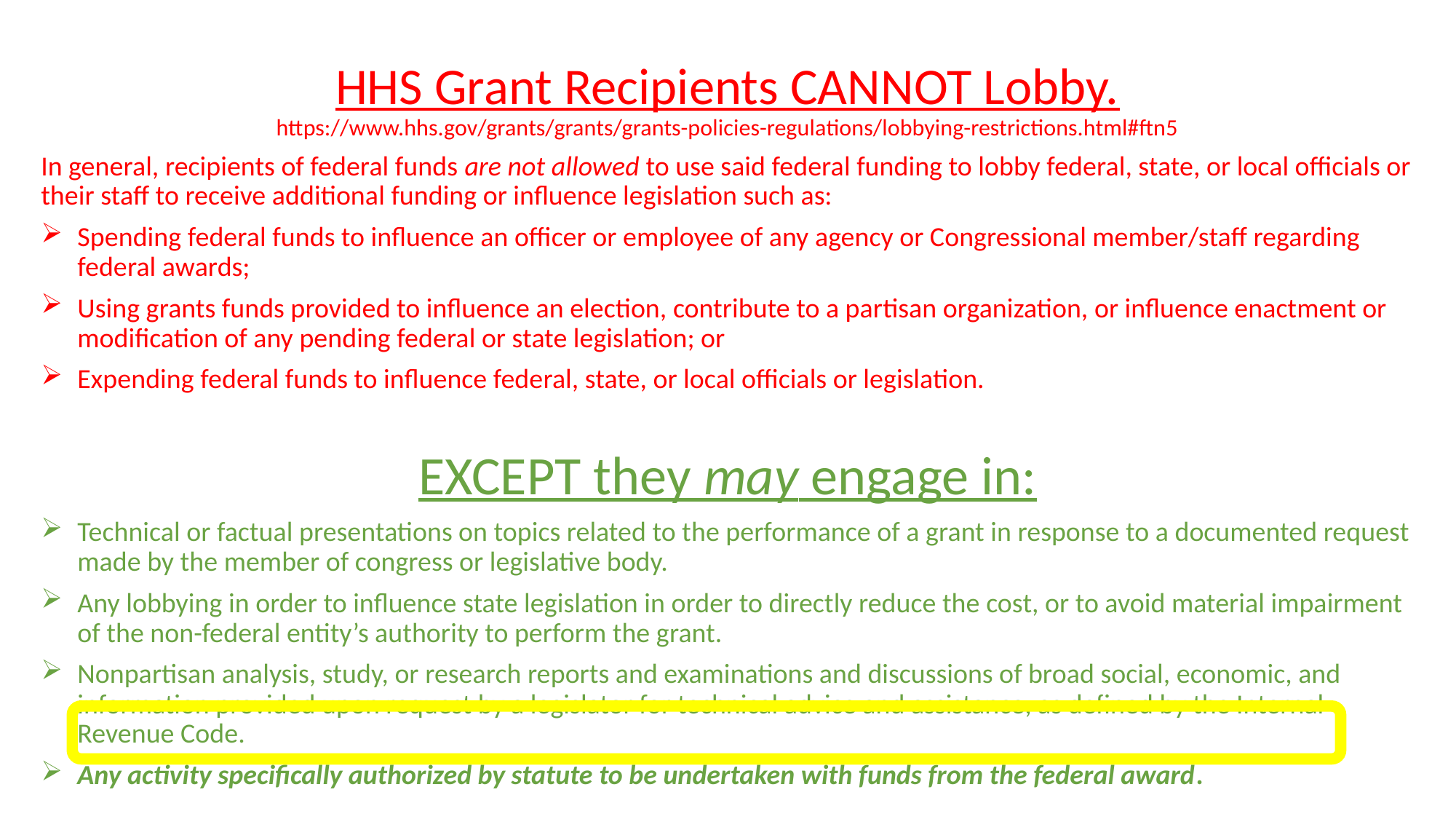

# HHS Grant Recipients CANNOT Lobby. https://www.hhs.gov/grants/grants/grants-policies-regulations/lobbying-restrictions.html#ftn5
In general, recipients of federal funds are not allowed to use said federal funding to lobby federal, state, or local officials or their staff to receive additional funding or influence legislation such as:
Spending federal funds to influence an officer or employee of any agency or Congressional member/staff regarding federal awards;
Using grants funds provided to influence an election, contribute to a partisan organization, or influence enactment or modification of any pending federal or state legislation; or
Expending federal funds to influence federal, state, or local officials or legislation.

EXCEPT they may engage in:
Technical or factual presentations on topics related to the performance of a grant in response to a documented request made by the member of congress or legislative body.
Any lobbying in order to influence state legislation in order to directly reduce the cost, or to avoid material impairment of the non-federal entity’s authority to perform the grant.
Nonpartisan analysis, study, or research reports and examinations and discussions of broad social, economic, and information provided upon request by a legislator for technical advice and assistance, as defined by the Internal Revenue Code.
Any activity specifically authorized by statute to be undertaken with funds from the federal award.